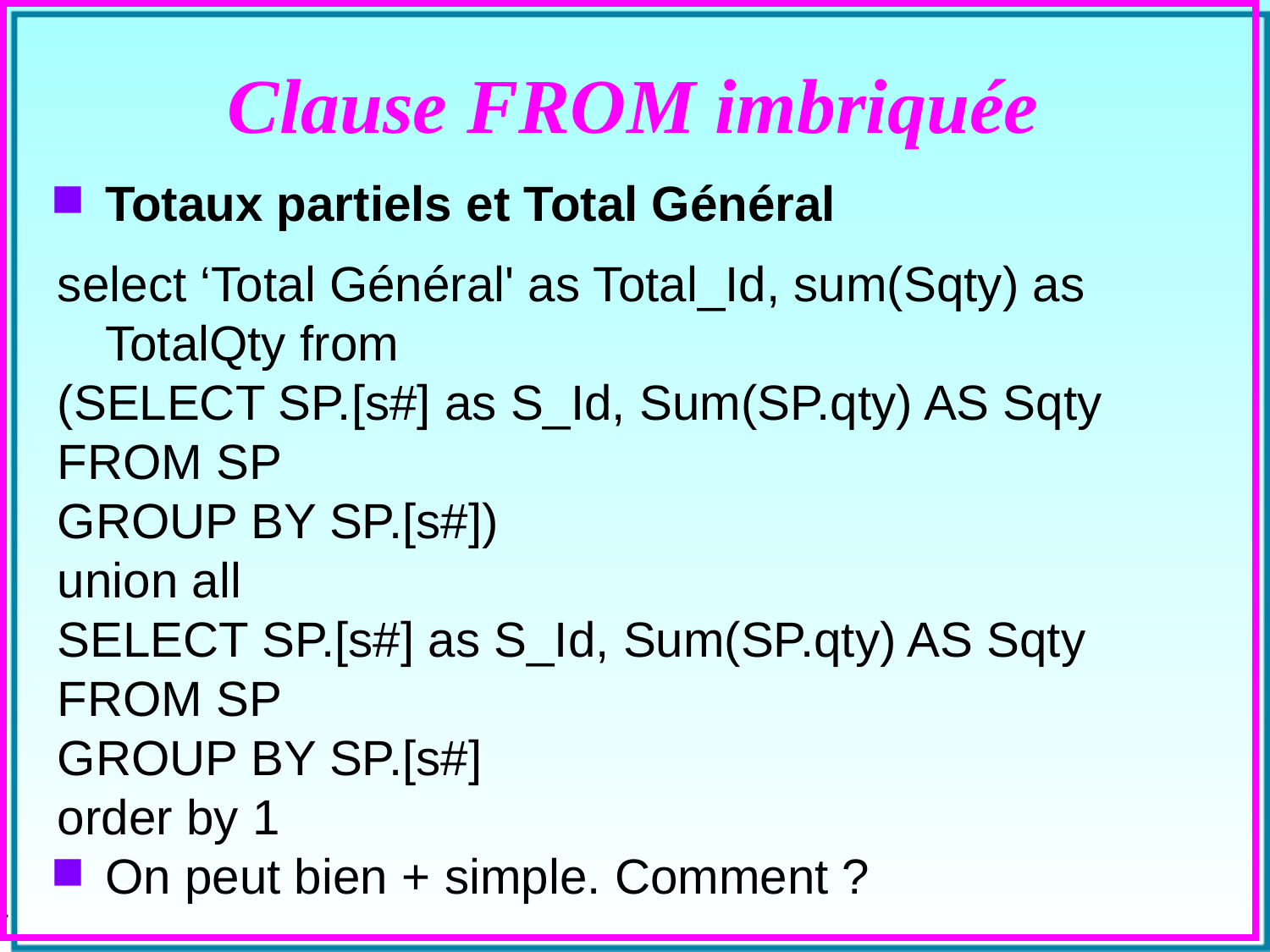

# Clause FROM imbriquée
Totaux partiels et Total Général
select ‘Total Général' as Total_Id, sum(Sqty) as TotalQty from
(SELECT SP.[s#] as S_Id, Sum(SP.qty) AS Sqty
FROM SP
GROUP BY SP.[s#])
union all
SELECT SP.[s#] as S_Id, Sum(SP.qty) AS Sqty
FROM SP
GROUP BY SP.[s#]
order by 1
On peut bien + simple. Comment ?